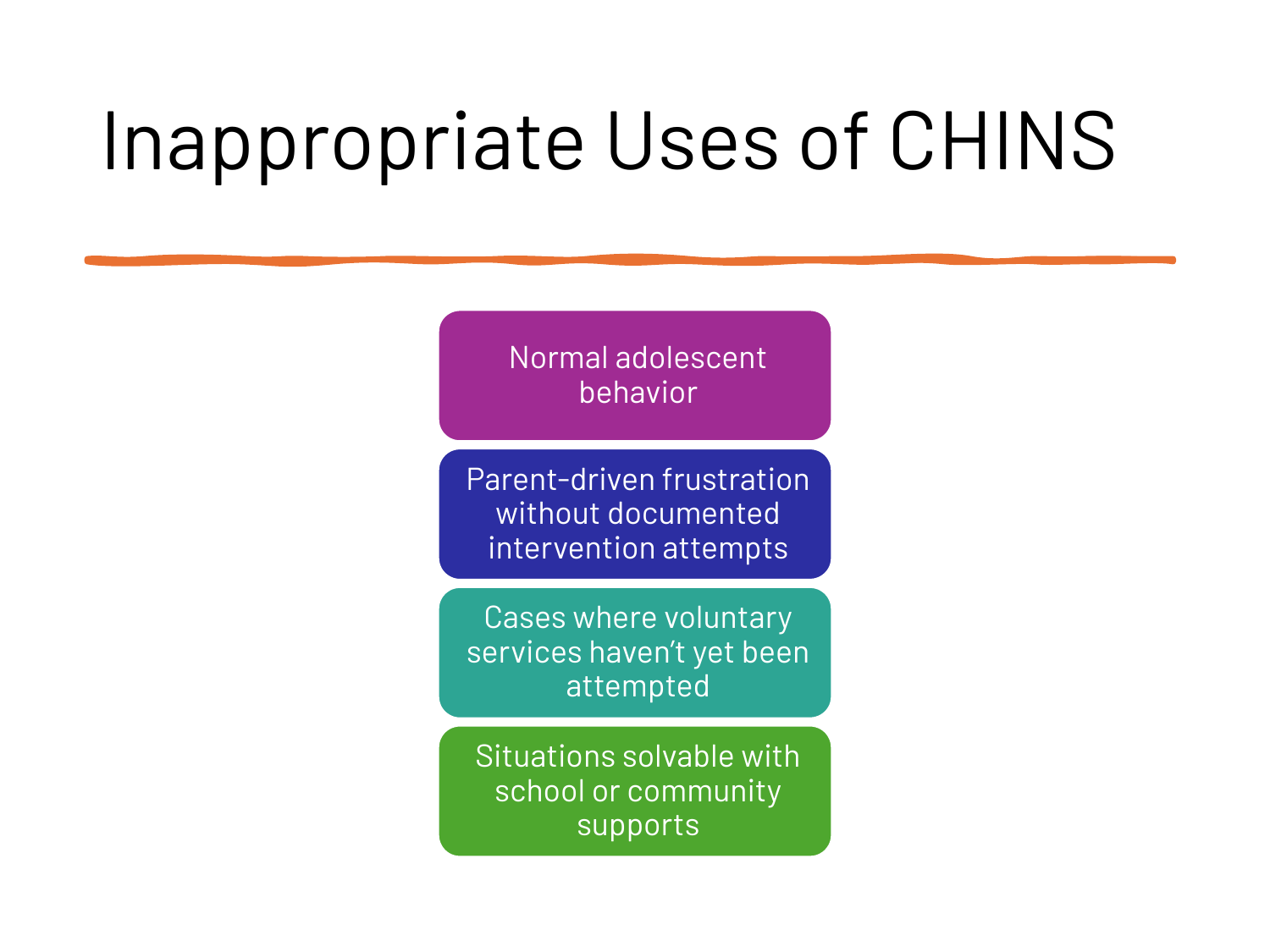

# Inappropriate Uses of CHINS

Normal adolescent behavior
Parent-driven frustration without documented intervention attempts
Cases where voluntary services haven’t yet been attempted
Situations solvable with school or community supports